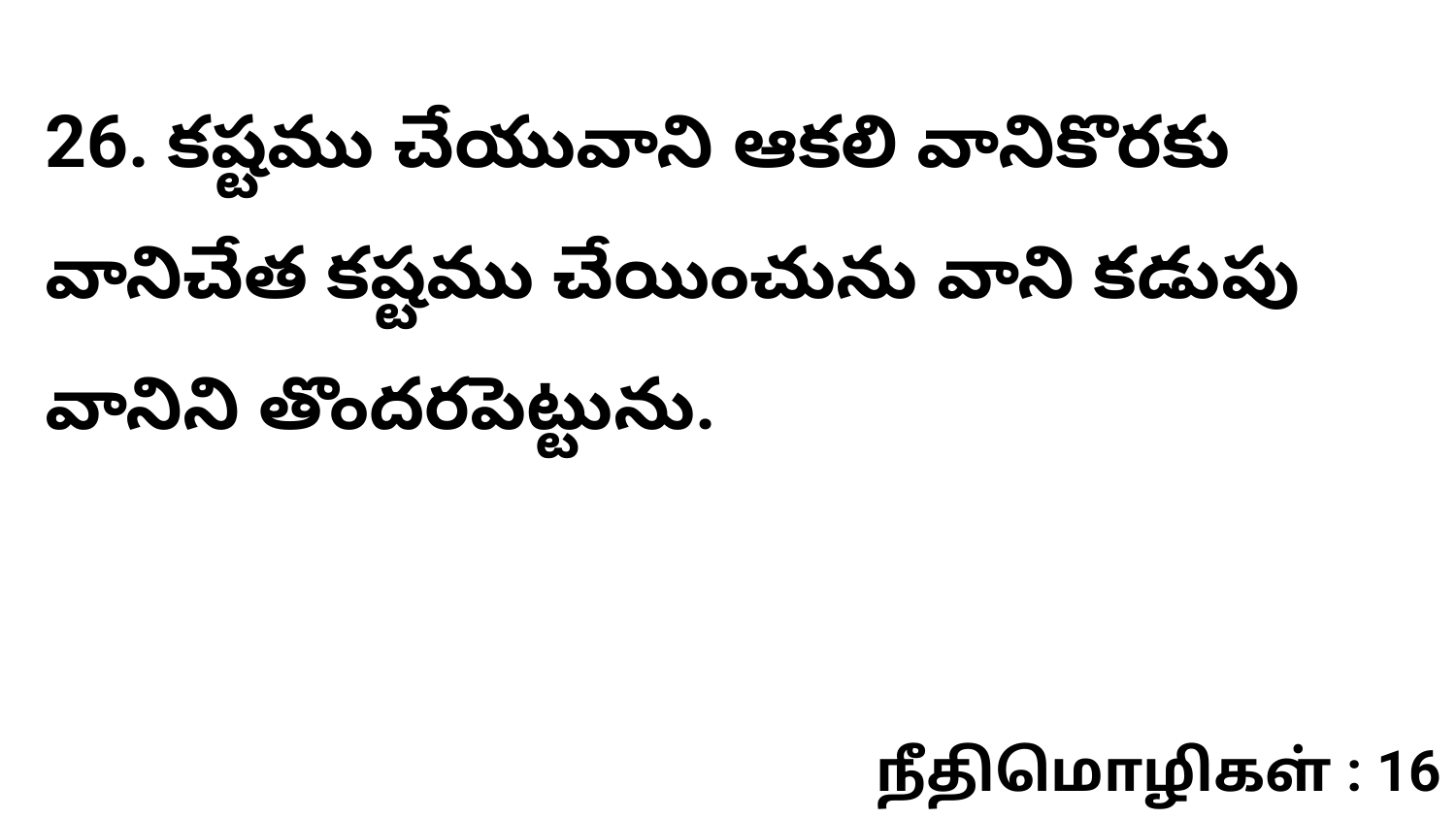

26. కష్టము చేయువాని ఆకలి వానికొరకు వానిచేత కష్టము చేయించును వాని కడుపు వానిని తొందరపెట్టును.
நீதிமொழிகள் : 16